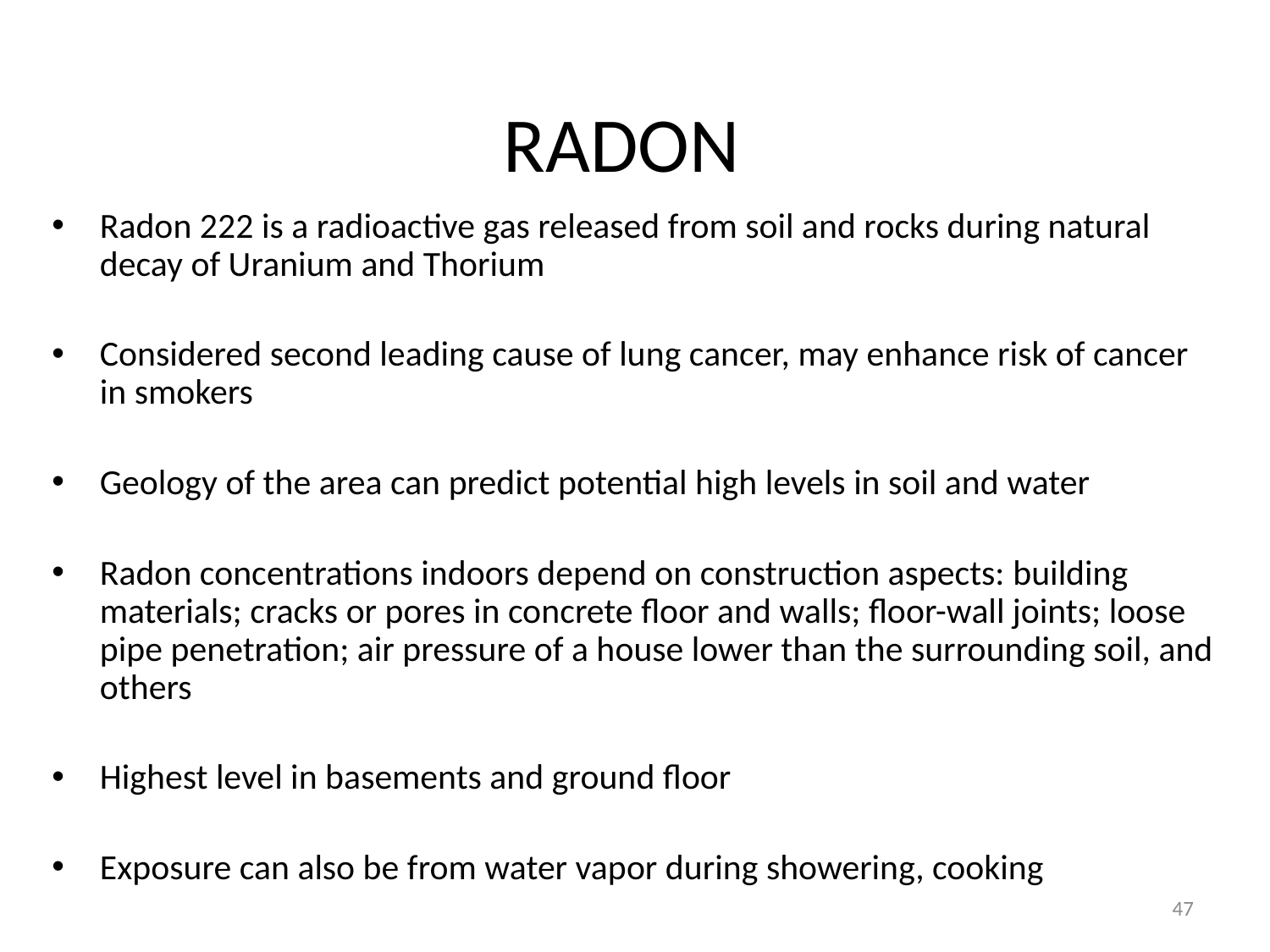

# RADON
Radon 222 is a radioactive gas released from soil and rocks during natural decay of Uranium and Thorium

Considered second leading cause of lung cancer, may enhance risk of cancer in smokers

Geology of the area can predict potential high levels in soil and water

Radon concentrations indoors depend on construction aspects: building materials; cracks or pores in concrete floor and walls; floor-wall joints; loose pipe penetration; air pressure of a house lower than the surrounding soil, and others

Highest level in basements and ground floor

Exposure can also be from water vapor during showering, cooking
47